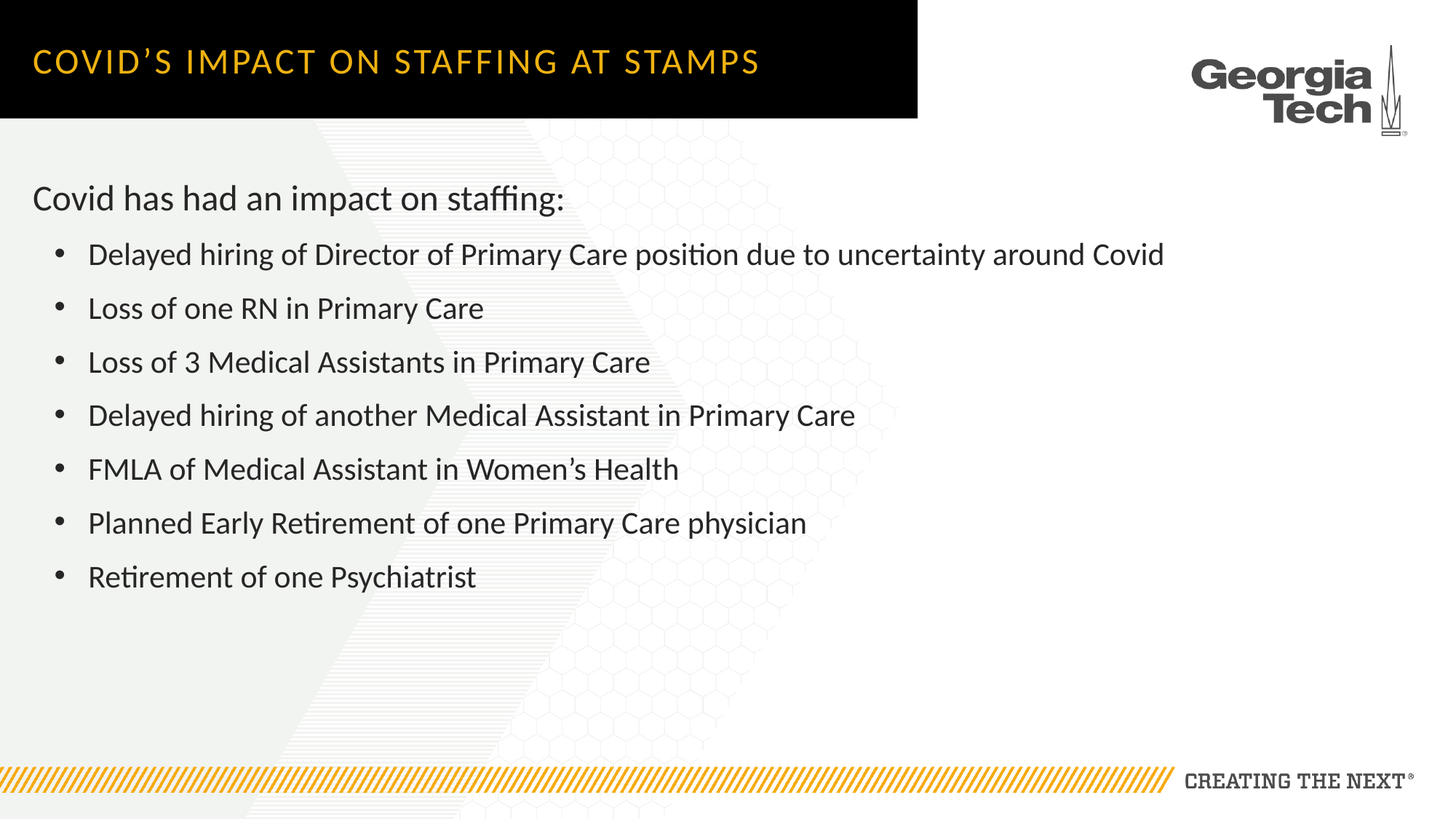

# Covid’s impact on staffing at stamps
Covid has had an impact on staffing:
Delayed hiring of Director of Primary Care position due to uncertainty around Covid
Loss of one RN in Primary Care
Loss of 3 Medical Assistants in Primary Care
Delayed hiring of another Medical Assistant in Primary Care
FMLA of Medical Assistant in Women’s Health
Planned Early Retirement of one Primary Care physician
Retirement of one Psychiatrist